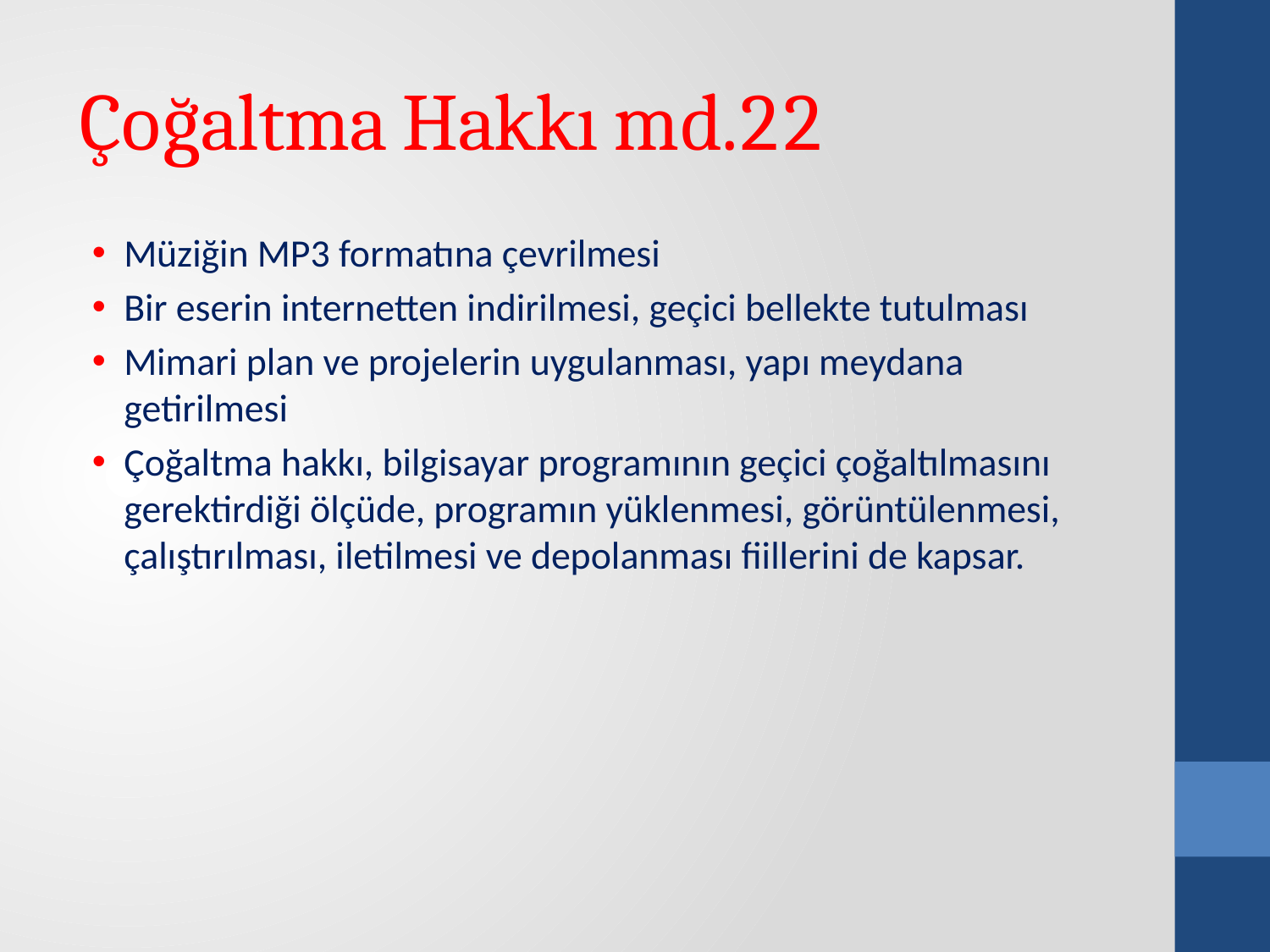

# Çoğaltma Hakkı md.22
Müziğin MP3 formatına çevrilmesi
Bir eserin internetten indirilmesi, geçici bellekte tutulması
Mimari plan ve projelerin uygulanması, yapı meydana getirilmesi
Çoğaltma hakkı, bilgisayar programının geçici çoğaltılmasını gerektirdiği ölçüde, programın yüklenmesi, görüntülenmesi, çalıştırılması, iletilmesi ve depolanması fiillerini de kapsar.